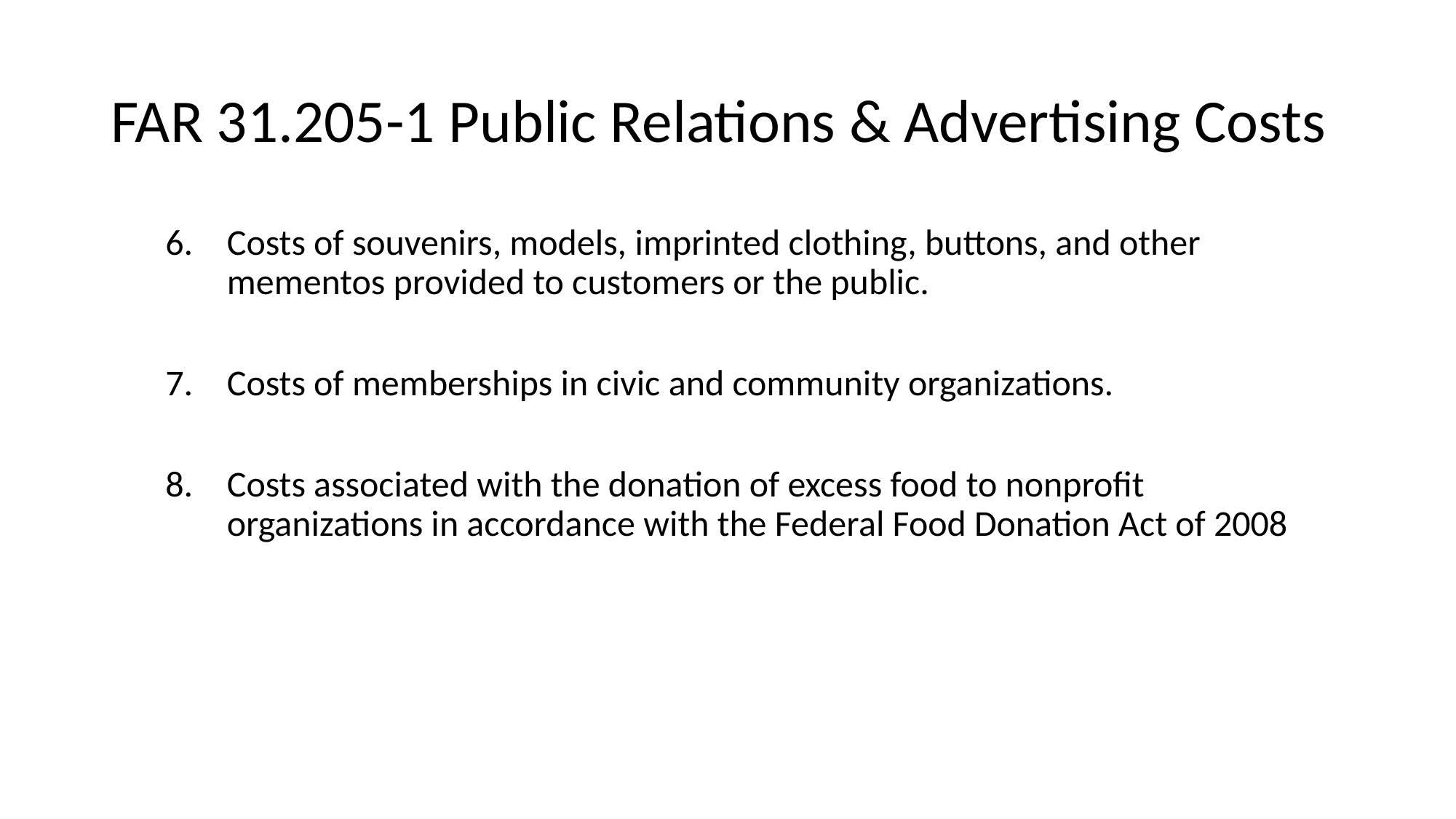

# FAR 31.205-1 Public Relations & Advertising Costs
Costs of souvenirs, models, imprinted clothing, buttons, and other mementos provided to customers or the public.

Costs of memberships in civic and community organizations.

Costs associated with the donation of excess food to nonprofit organizations in accordance with the Federal Food Donation Act of 2008